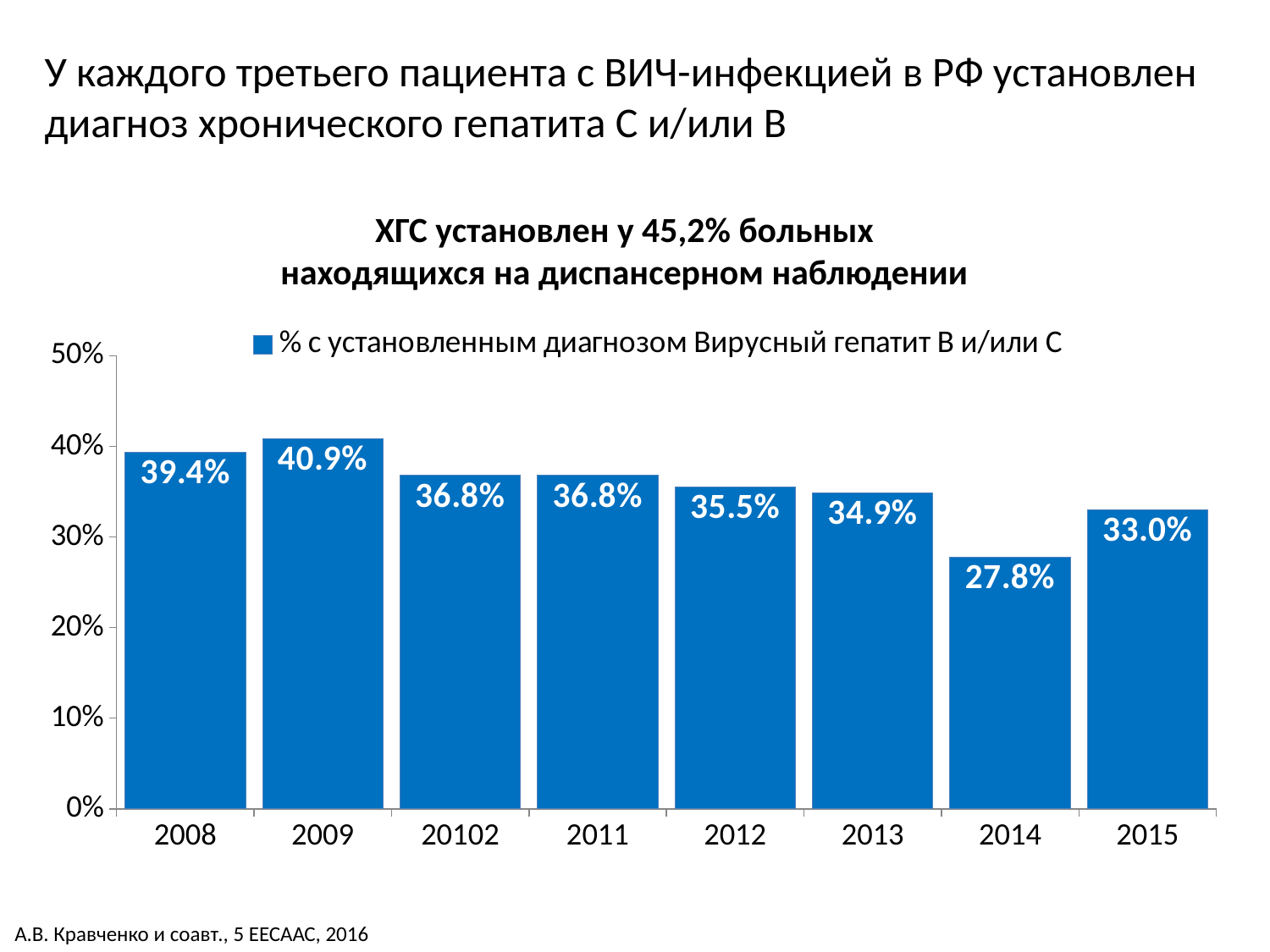

У каждого третьего пациента с ВИЧ-инфекцией в РФ установлен диагноз хронического гепатита С и/или В
ХГС установлен у 45,2% больных
находящихся на диспансерном наблюдении

### Chart

| Category | % с установленным диагнозом Вирусный гепатит В и/или С |
|---|---|
| 2008 | 0.39400000000000024 |
| 2009 | 0.40900000000000014 |
| 20102 | 0.3680000000000002 |
| 2011 | 0.3680000000000002 |
| 2012 | 0.35500000000000015 |
| 2013 | 0.34900000000000014 |
| 2014 | 0.278 |
| 2015 | 0.33010000000000017 |
А.В. Кравченко и соавт., 5 ЕЕСААС, 2016